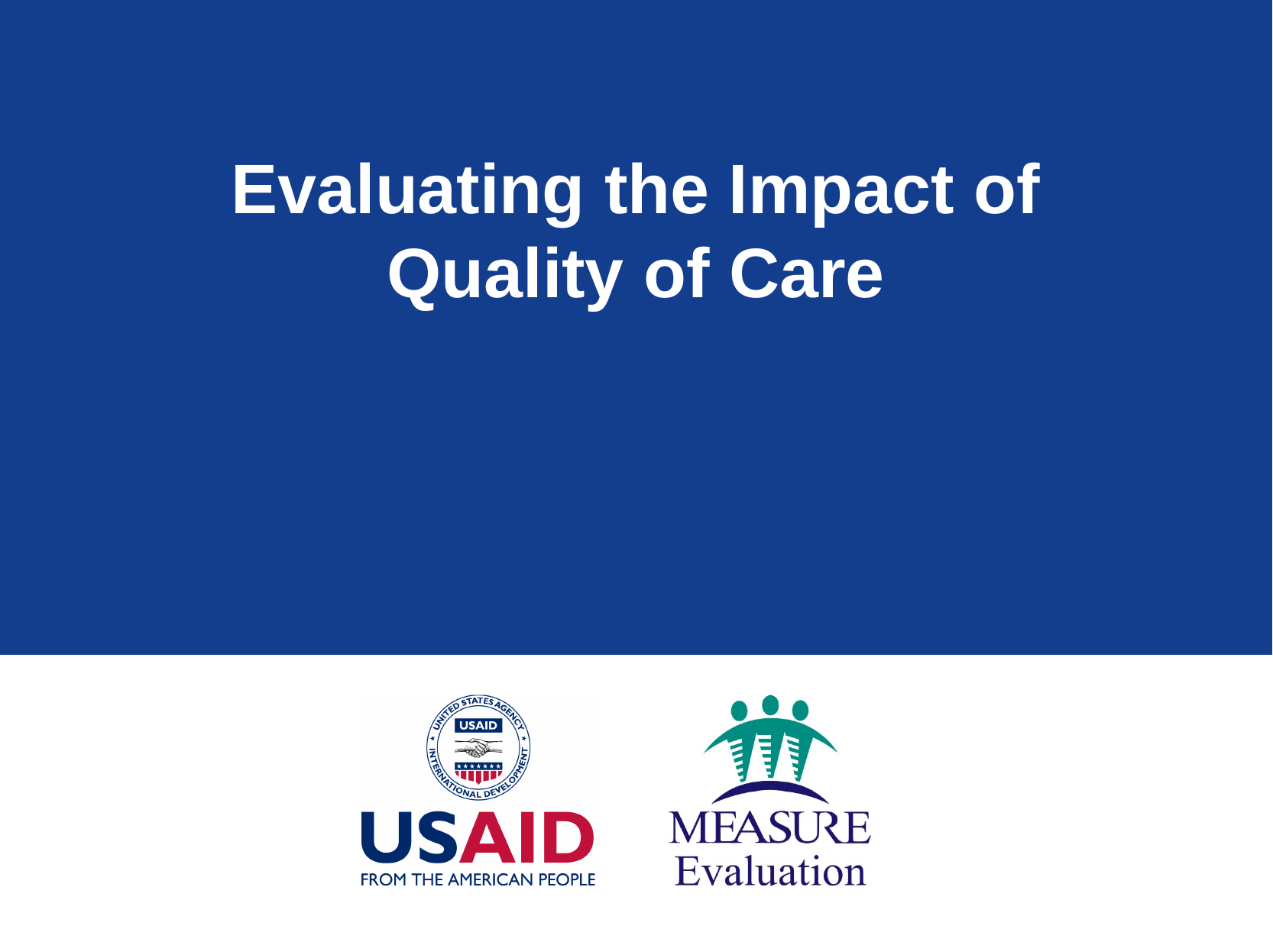

# Evaluating the Impact of Quality of Care